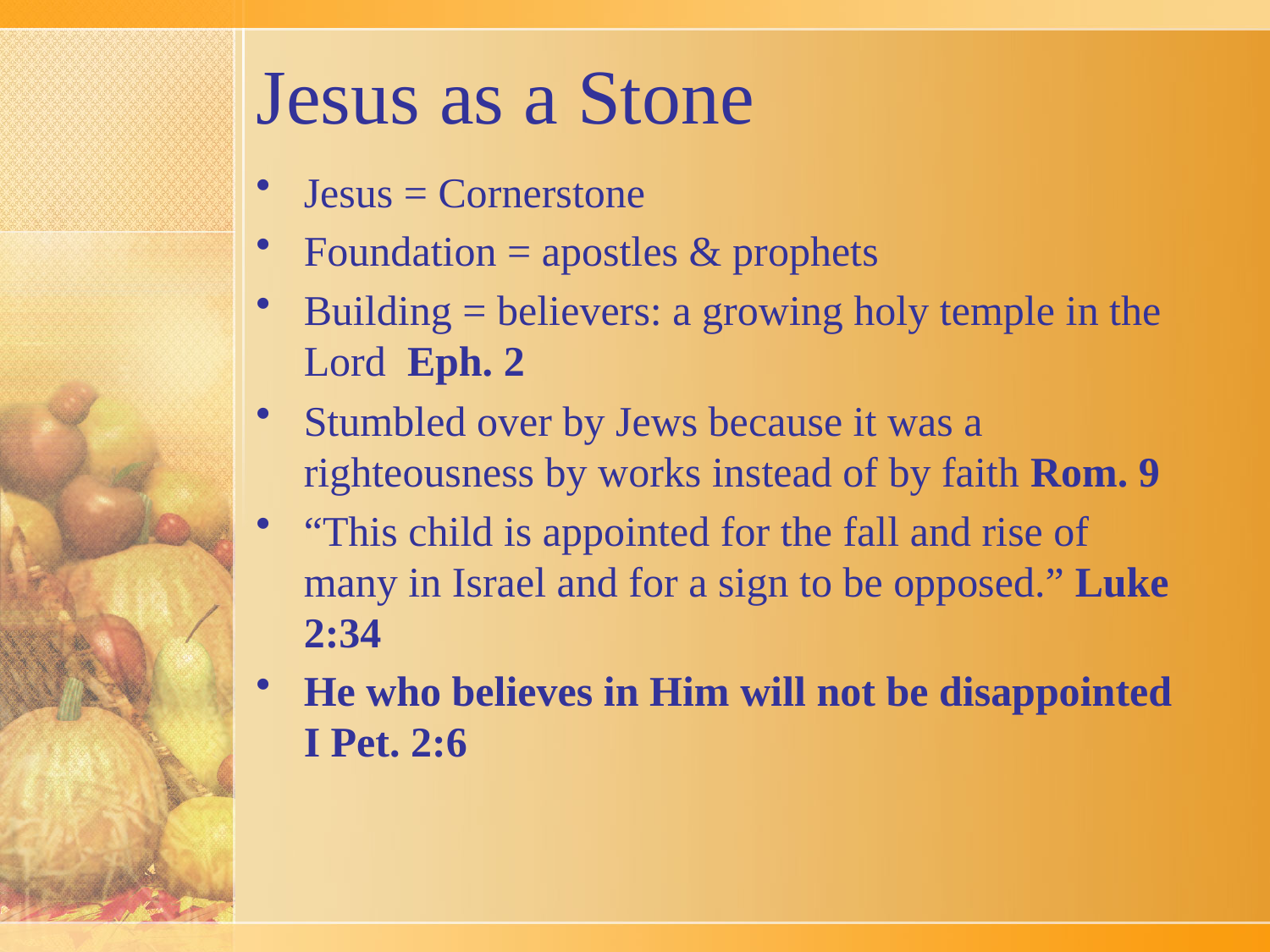

# Jesus as a Stone
Jesus = Cornerstone
Foundation = apostles & prophets
Building = believers: a growing holy temple in the Lord  Eph. 2
Stumbled over by Jews because it was a righteousness by works instead of by faith Rom. 9
“This child is appointed for the fall and rise of many in Israel and for a sign to be opposed.” Luke 2:34
He who believes in Him will not be disappointed I Pet. 2:6